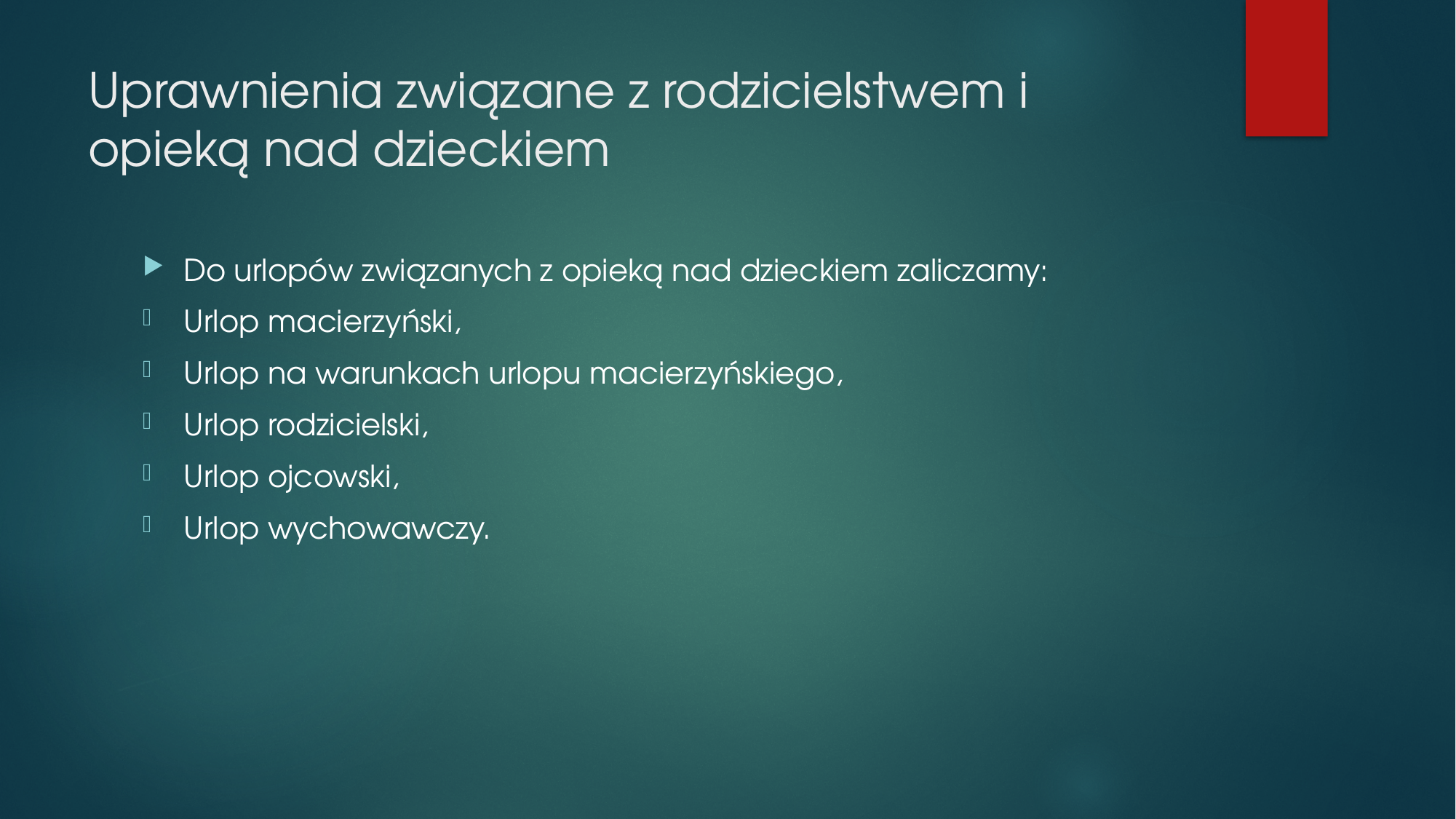

# Uprawnienia związane z rodzicielstwem i opieką nad dzieckiem
Do urlopów związanych z opieką nad dzieckiem zaliczamy:
Urlop macierzyński,
Urlop na warunkach urlopu macierzyńskiego,
Urlop rodzicielski,
Urlop ojcowski,
Urlop wychowawczy.